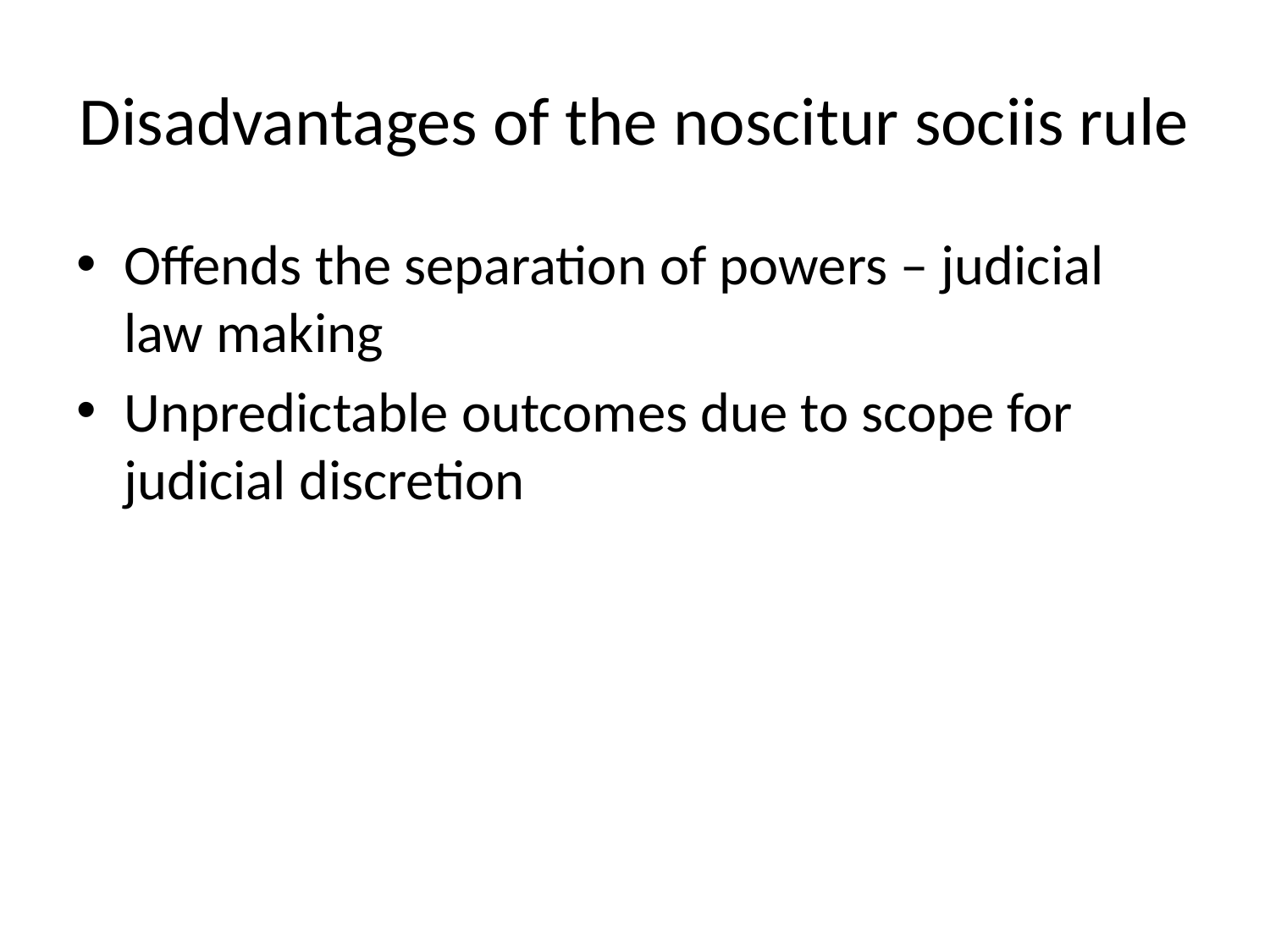

Offends the separation of powers – judicial law making
Unpredictable outcomes due to scope for judicial discretion

# Disadvantages of the noscitur sociis rule